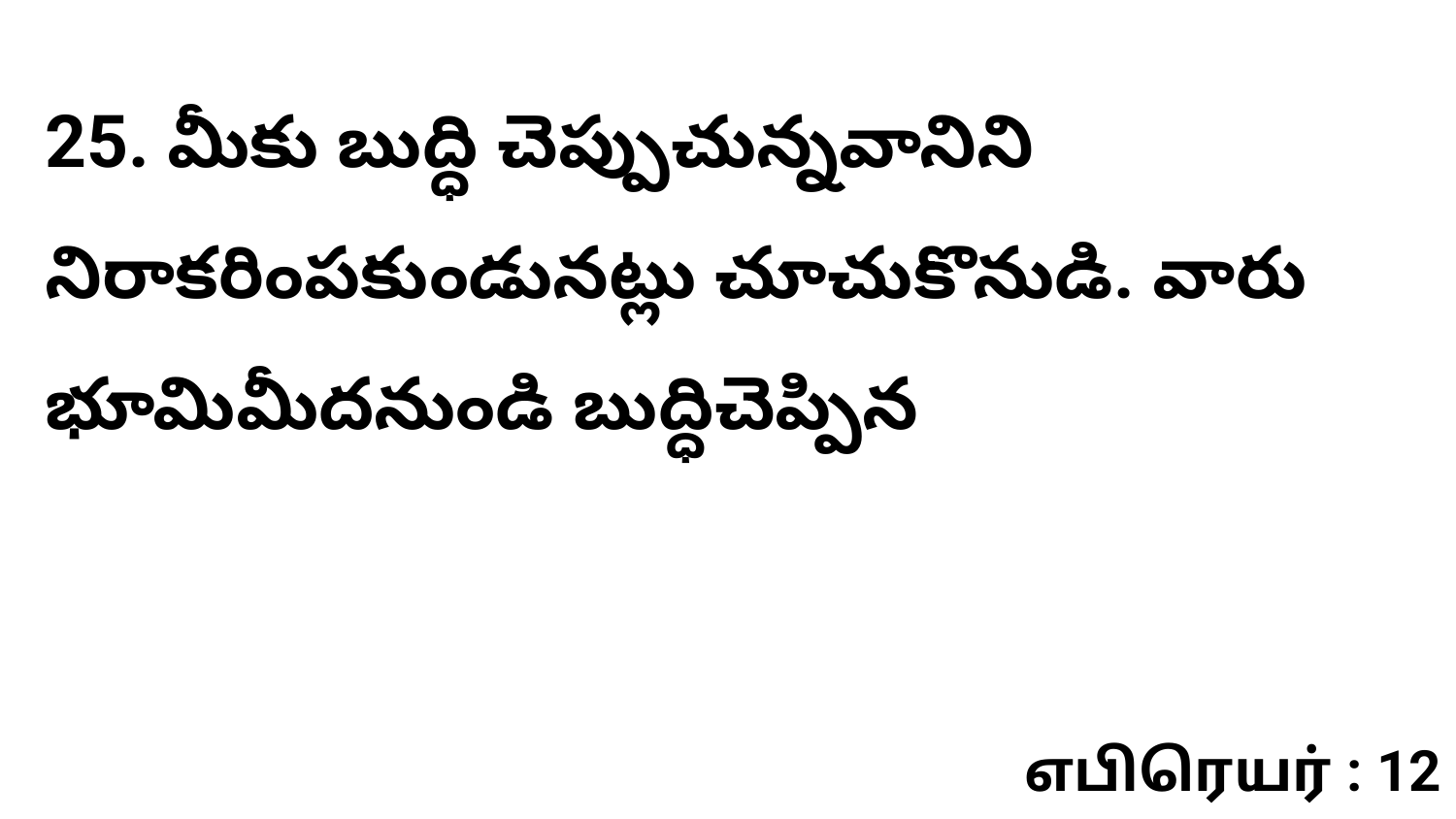

25. మీకు బుద్ధి చెప్పుచున్నవానిని నిరాకరింపకుండునట్లు చూచుకొనుడి. వారు భూమిమీదనుండి బుద్ధిచెప్పిన
எபிரெயர் : 12